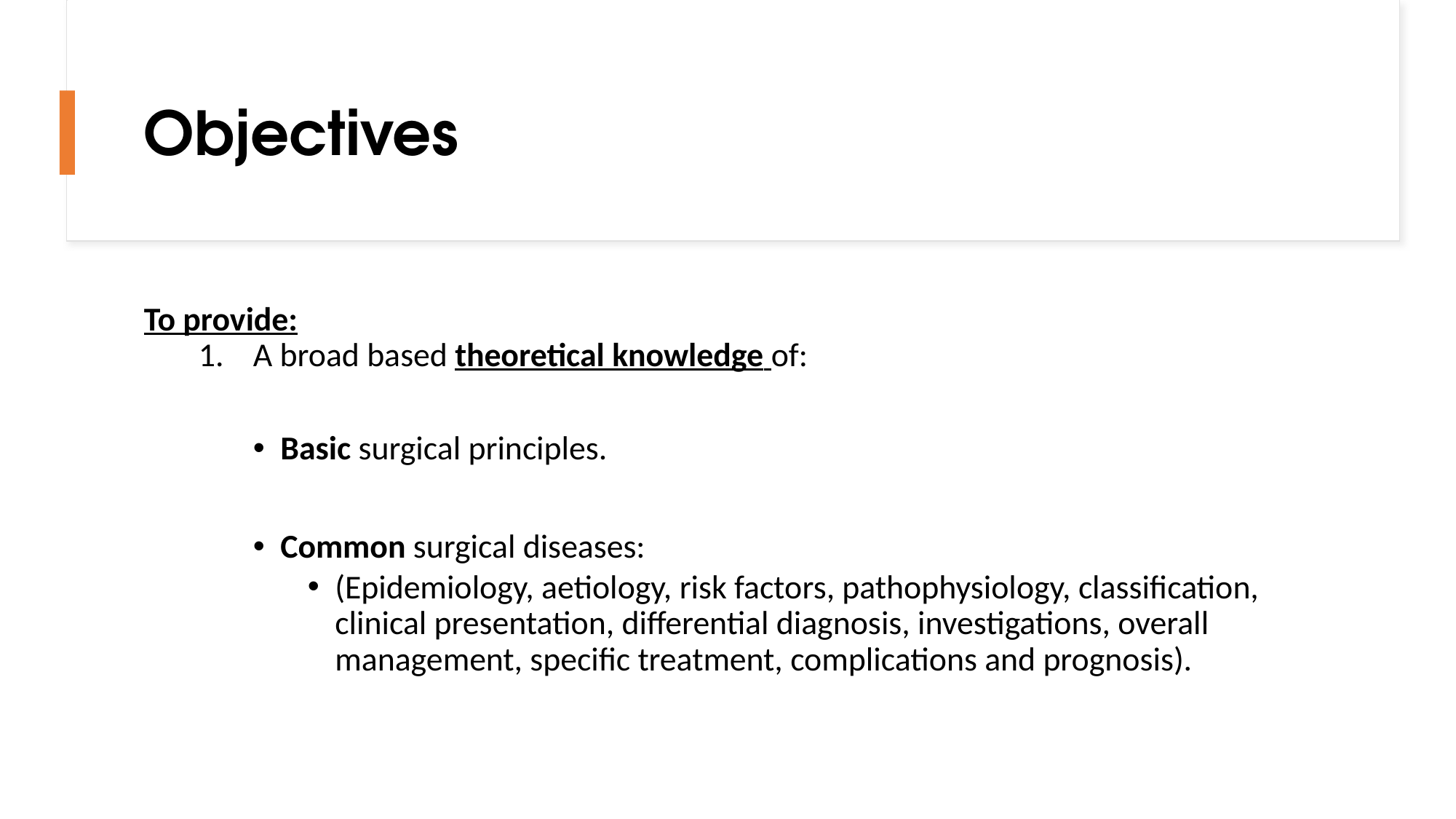

# Objectives

To provide:
A broad based theoretical knowledge of:

Basic surgical principles.

Common surgical diseases:
(Epidemiology, aetiology, risk factors, pathophysiology, classification, clinical presentation, differential diagnosis, investigations, overall management, specific treatment, complications and prognosis).